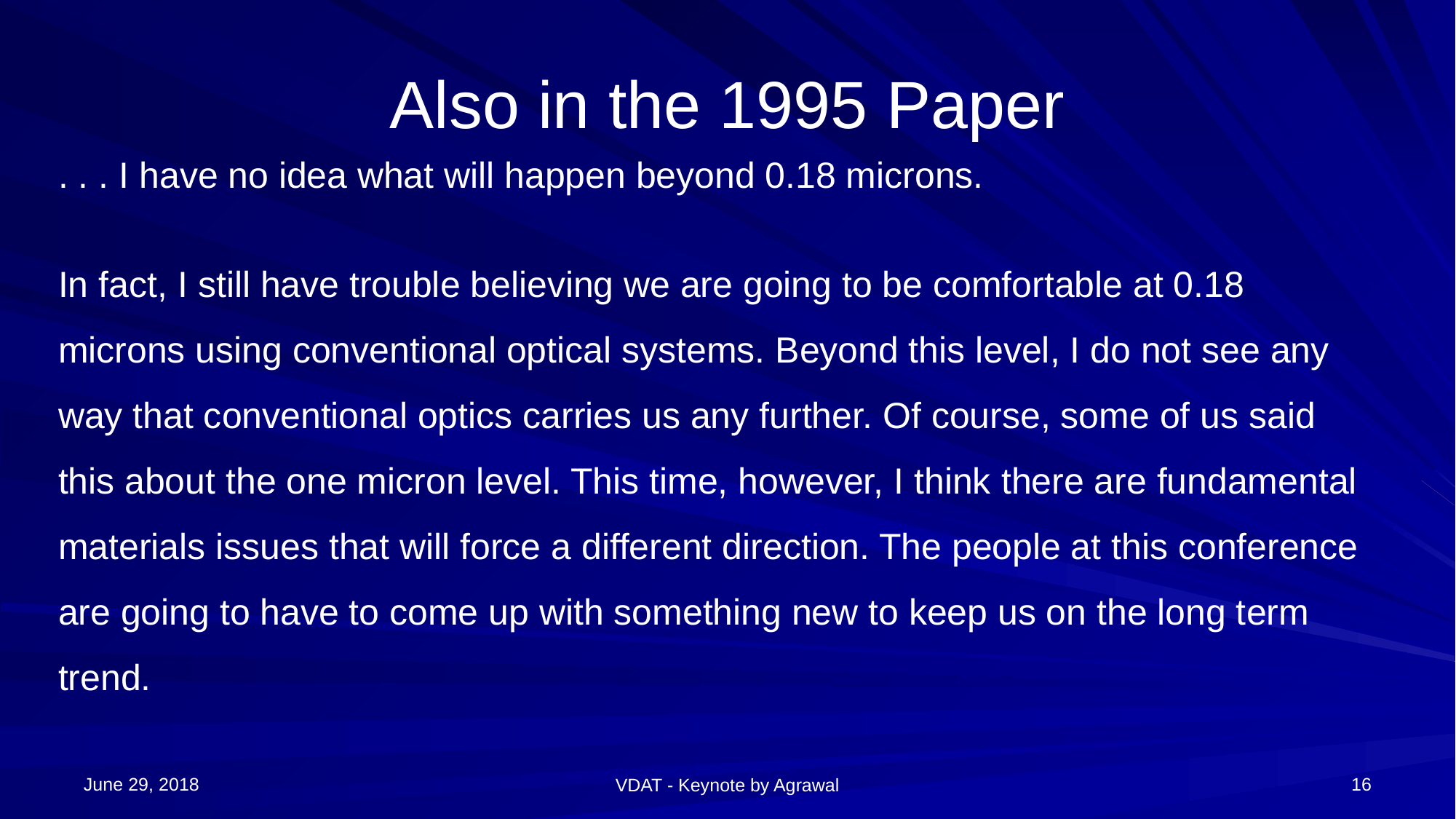

# Also in the 1995 Paper
. . . I have no idea what will happen beyond 0.18 microns.

In fact, I still have trouble believing we are going to be comfortable at 0.18 microns using conventional optical systems. Beyond this level, I do not see any way that conventional optics carries us any further. Of course, some of us said this about the one micron level. This time, however, I think there are fundamental materials issues that will force a different direction. The people at this conference are going to have to come up with something new to keep us on the long term trend.
June 29, 2018
16
VDAT - Keynote by Agrawal